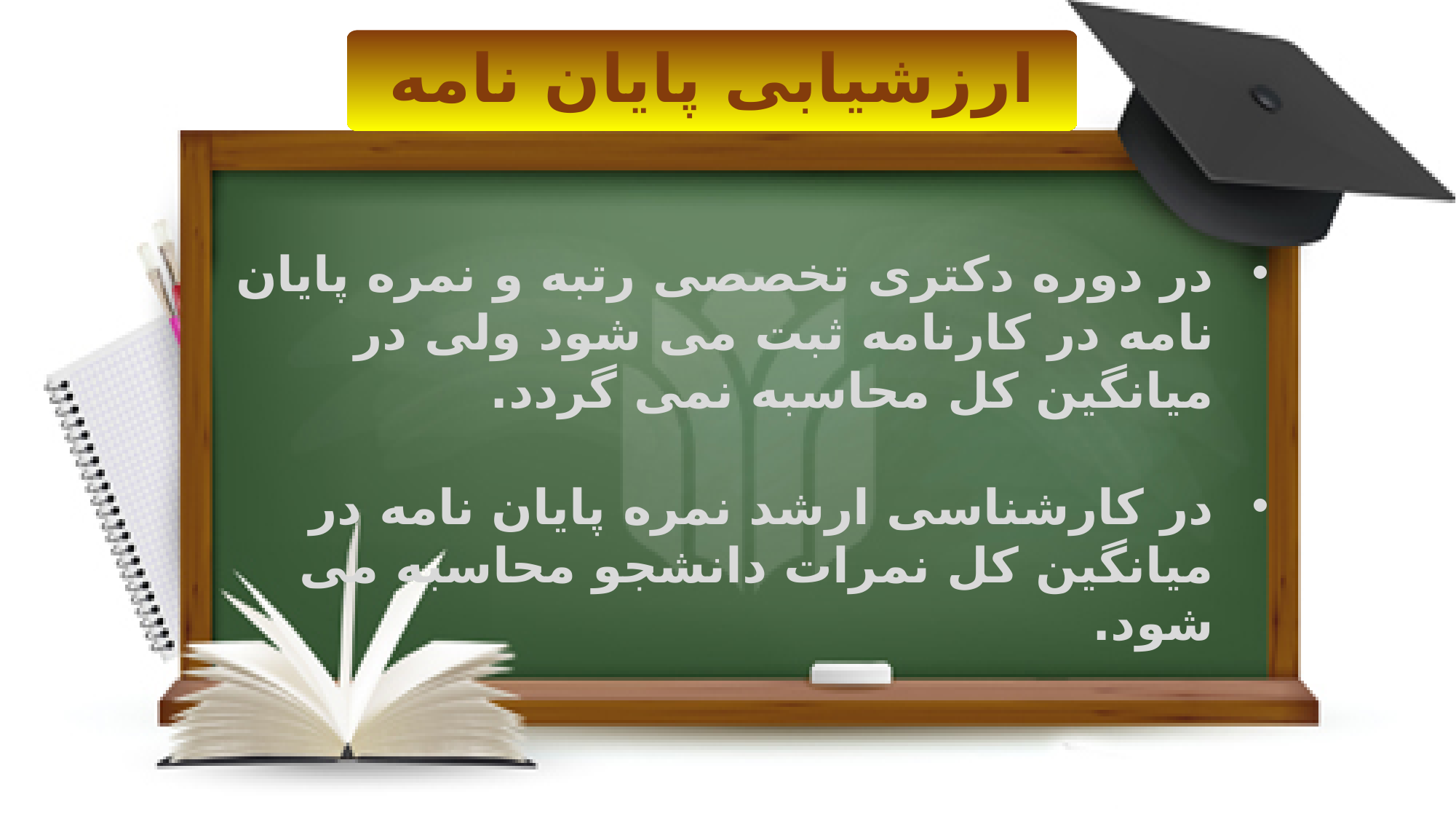

ارزشیابی پایان نامه
در دوره دکتری تخصصی رتبه و نمره پایان نامه در کارنامه ثبت می شود ولی در میانگین کل محاسبه نمی گردد.

در کارشناسی ارشد نمره پایان نامه در میانگین کل نمرات دانشجو محاسبه می شود.